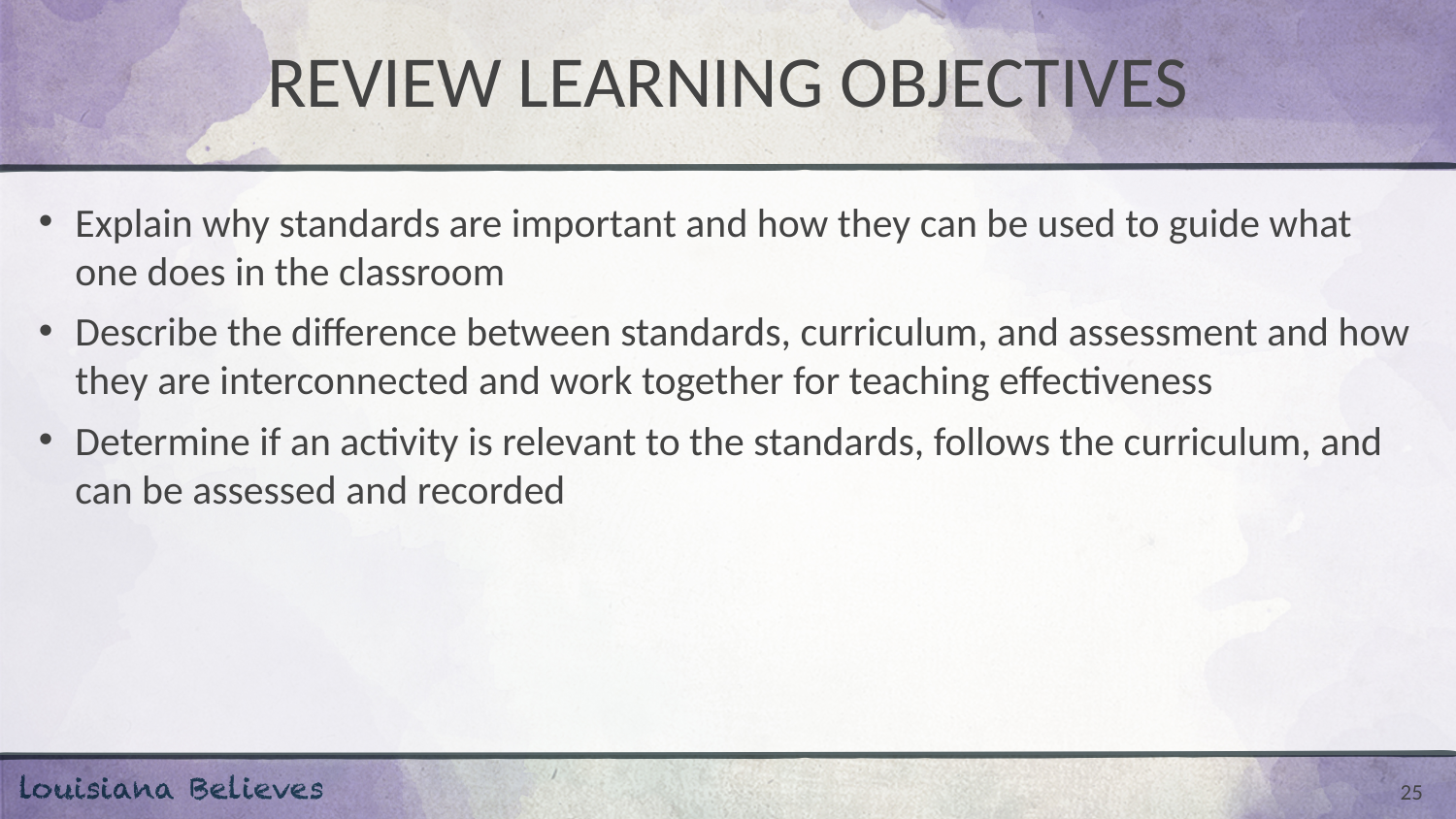

# REVIEW LEARNING OBJECTIVES
Explain why standards are important and how they can be used to guide what one does in the classroom
Describe the difference between standards, curriculum, and assessment and how they are interconnected and work together for teaching effectiveness
Determine if an activity is relevant to the standards, follows the curriculum, and can be assessed and recorded